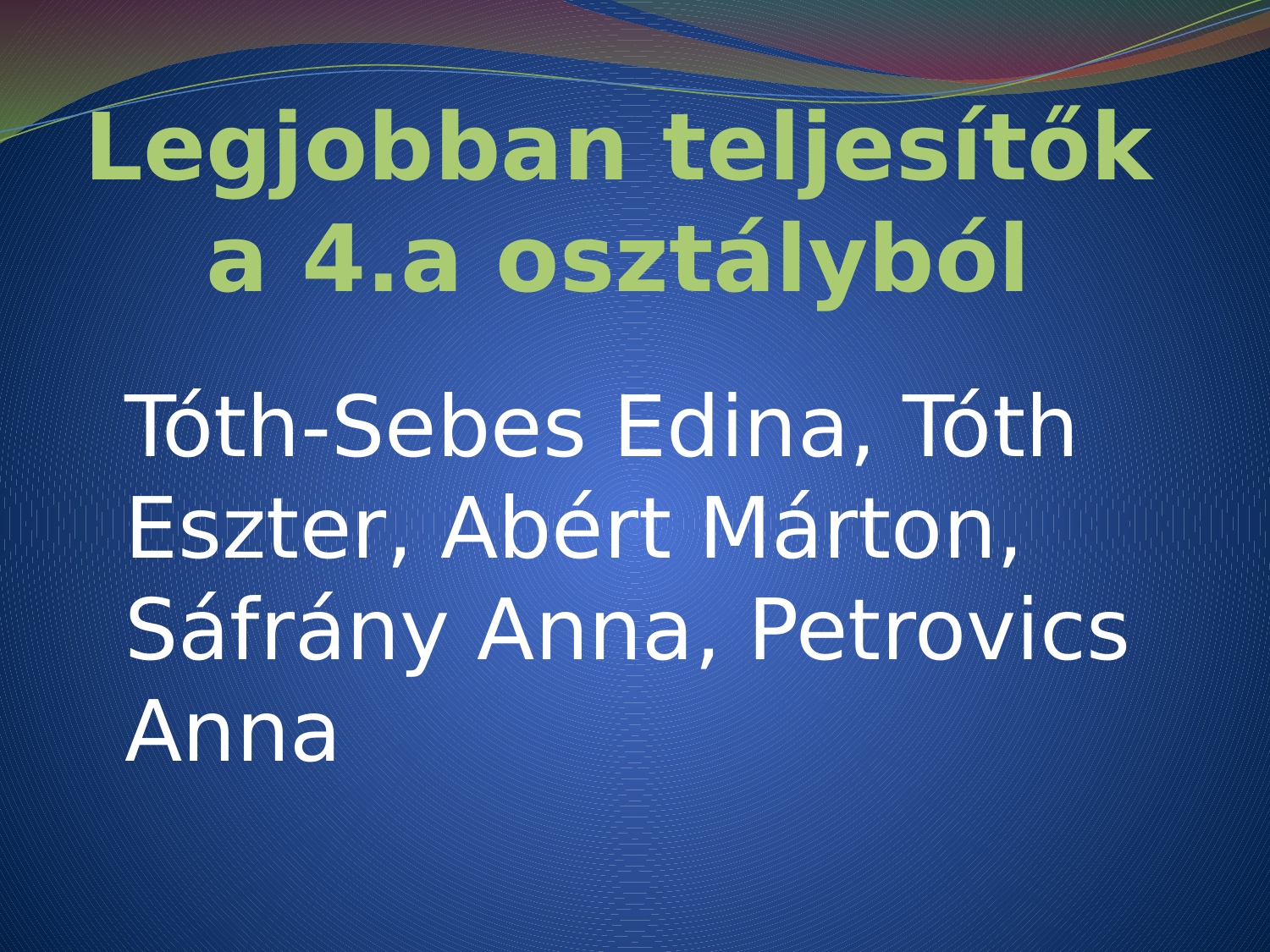

# Legjobban teljesítők a 4.a osztályból
Tóth-Sebes Edina, Tóth Eszter, Abért Márton, Sáfrány Anna, Petrovics Anna